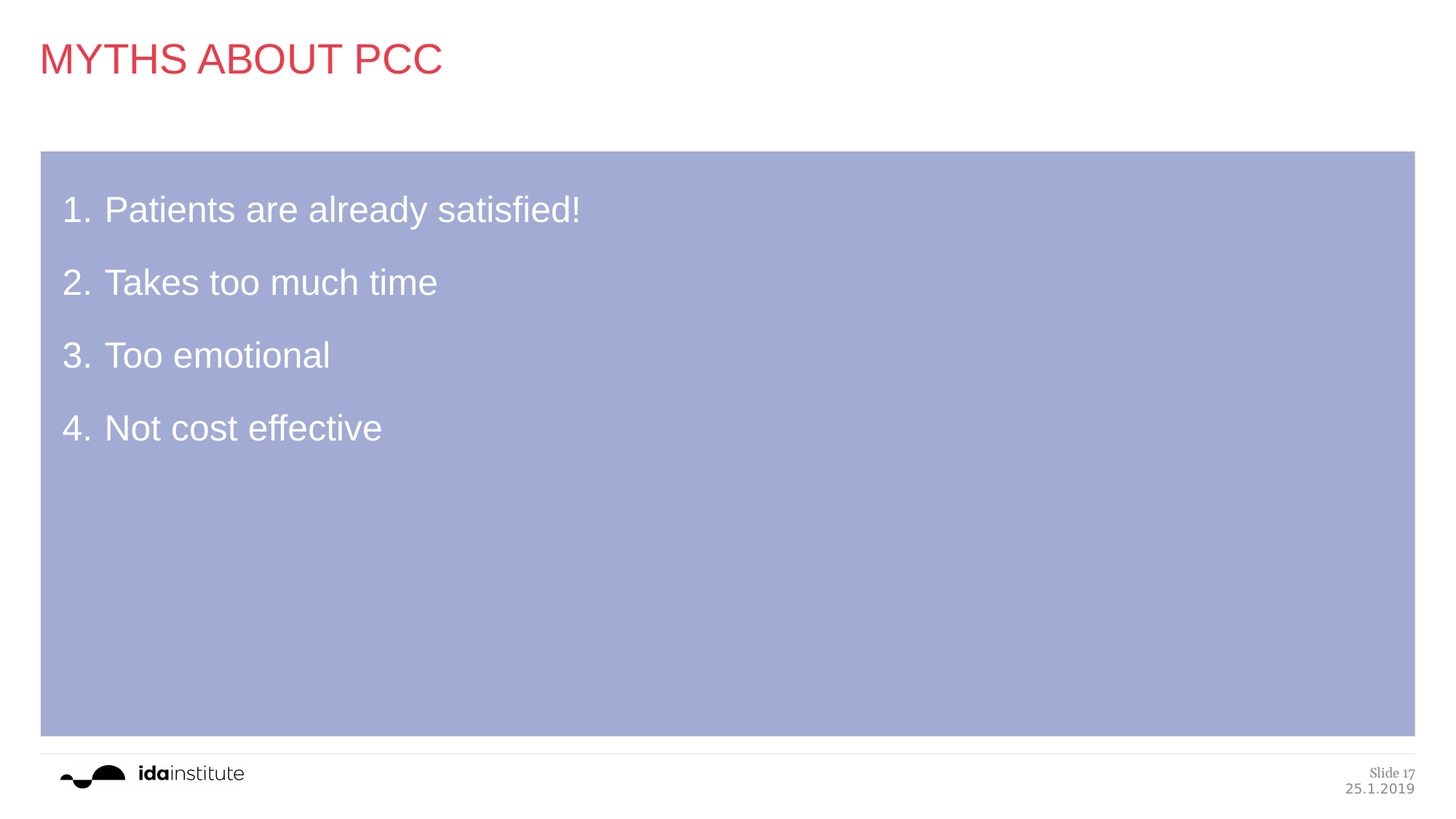

# Myths About PCC
Patients are already satisfied!
Takes too much time
Too emotional
Not cost effective

Slide 17
25.1.2019